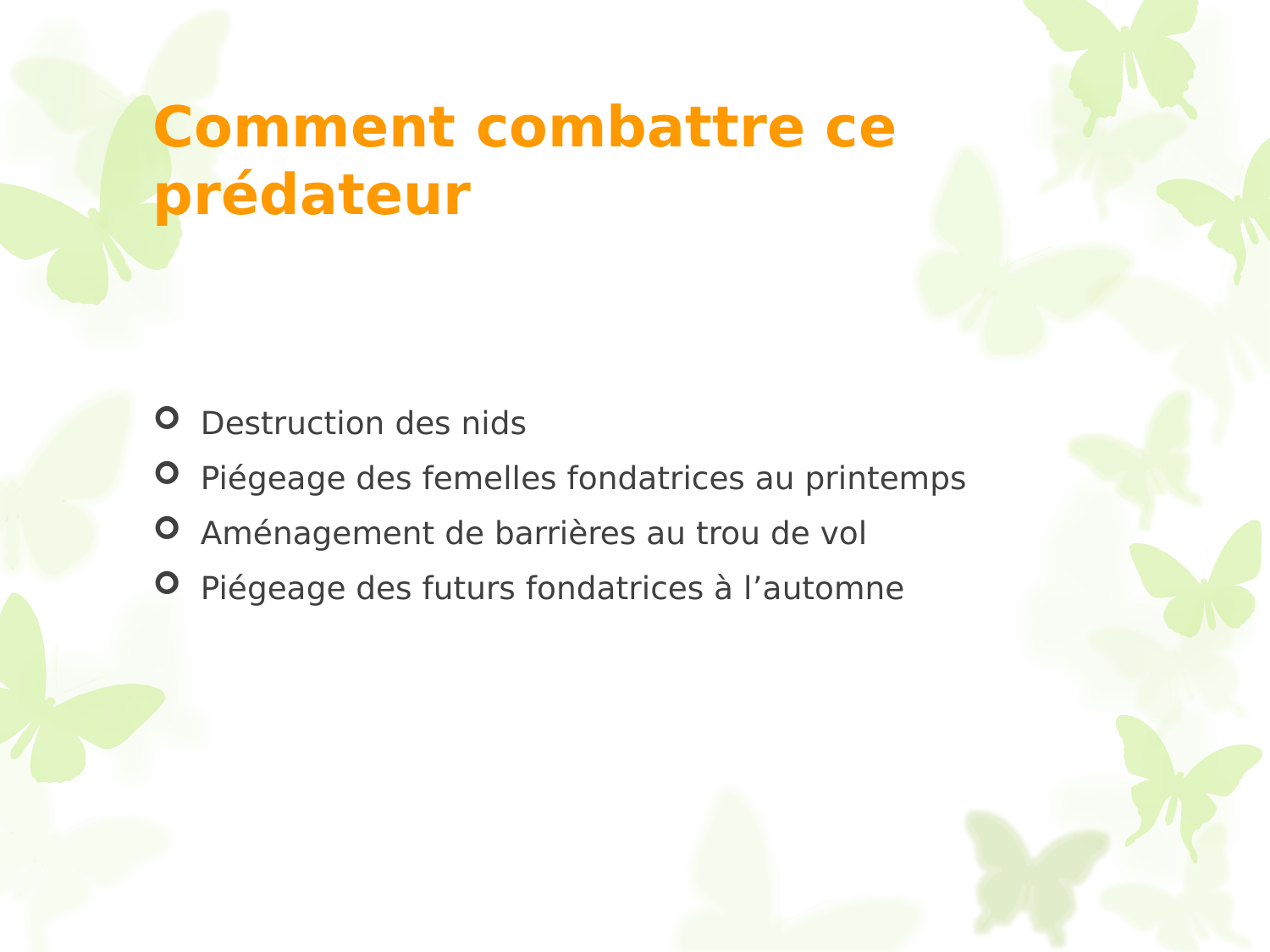

# Comment combattre ce prédateur
Destruction des nids
Piégeage des femelles fondatrices au printemps
Aménagement de barrières au trou de vol
Piégeage des futurs fondatrices à l’automne